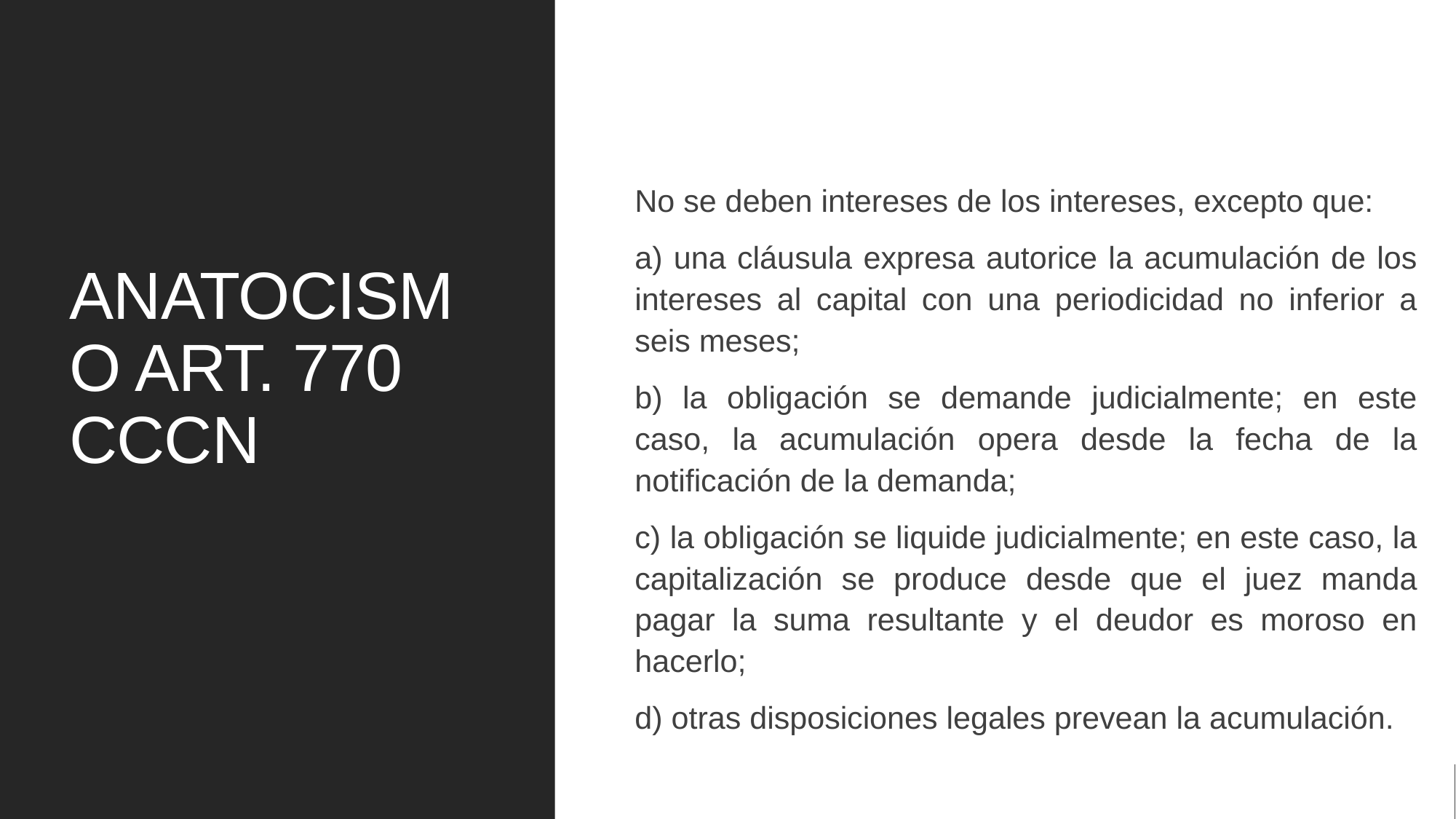

# ANATOCISMO ART. 770 CCCN

No se deben intereses de los intereses, excepto que:
a) una cláusula expresa autorice la acumulación de los intereses al capital con una periodicidad no inferior a seis meses;
b) la obligación se demande judicialmente; en este caso, la acumulación opera desde la fecha de la notificación de la demanda;
c) la obligación se liquide judicialmente; en este caso, la capitalización se produce desde que el juez manda pagar la suma resultante y el deudor es moroso en hacerlo;
d) otras disposiciones legales prevean la acumulación.